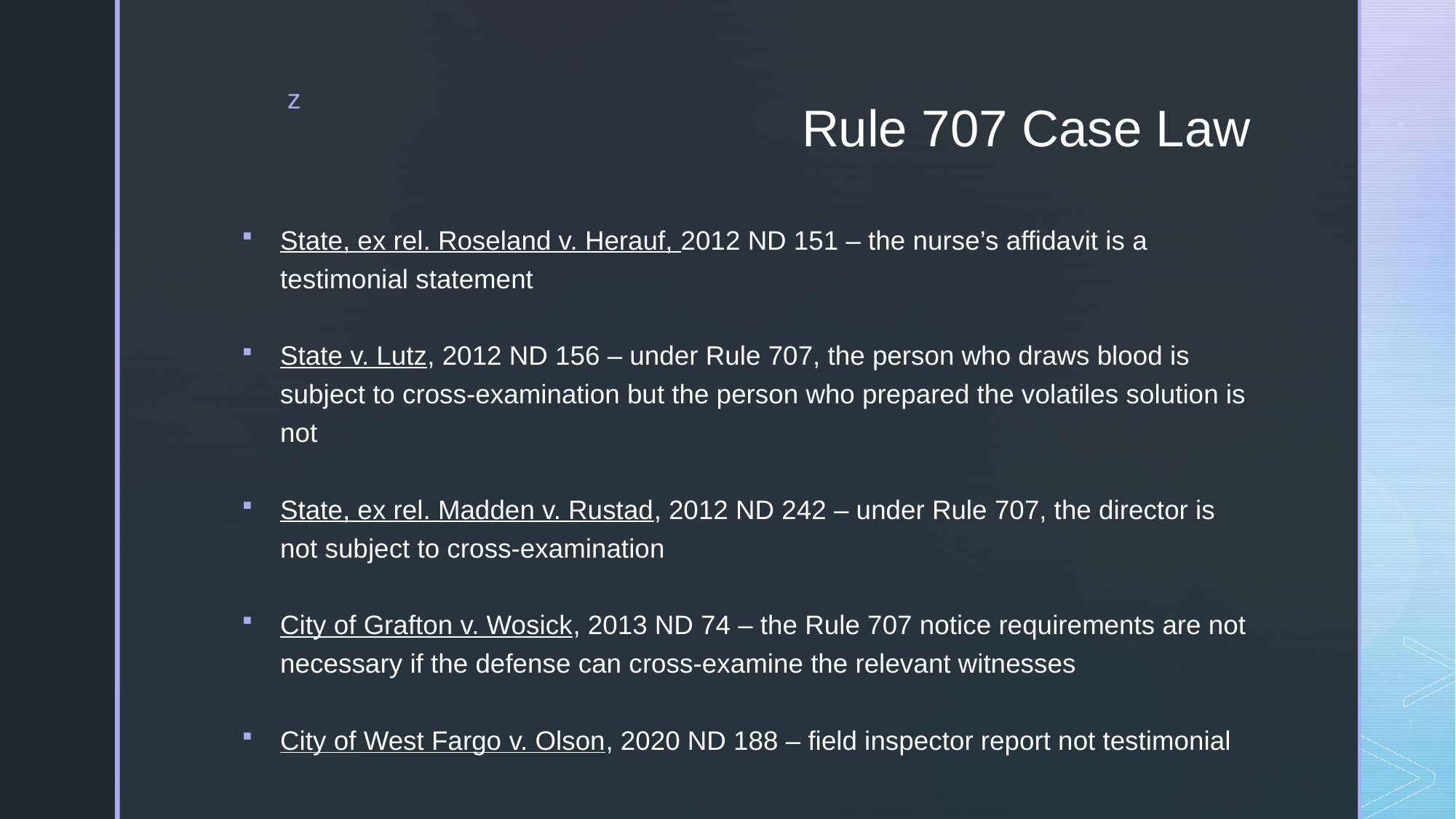

# Rule 707 Case Law

State, ex rel. Roseland v. Herauf, 2012 ND 151 – the nurse’s affidavit is a testimonial statement

State v. Lutz, 2012 ND 156 – under Rule 707, the person who draws blood is subject to cross-examination but the person who prepared the volatiles solution is not

State, ex rel. Madden v. Rustad, 2012 ND 242 – under Rule 707, the director is not subject to cross-examination

City of Grafton v. Wosick, 2013 ND 74 – the Rule 707 notice requirements are not necessary if the defense can cross-examine the relevant witnesses

City of West Fargo v. Olson, 2020 ND 188 – field inspector report not testimonial